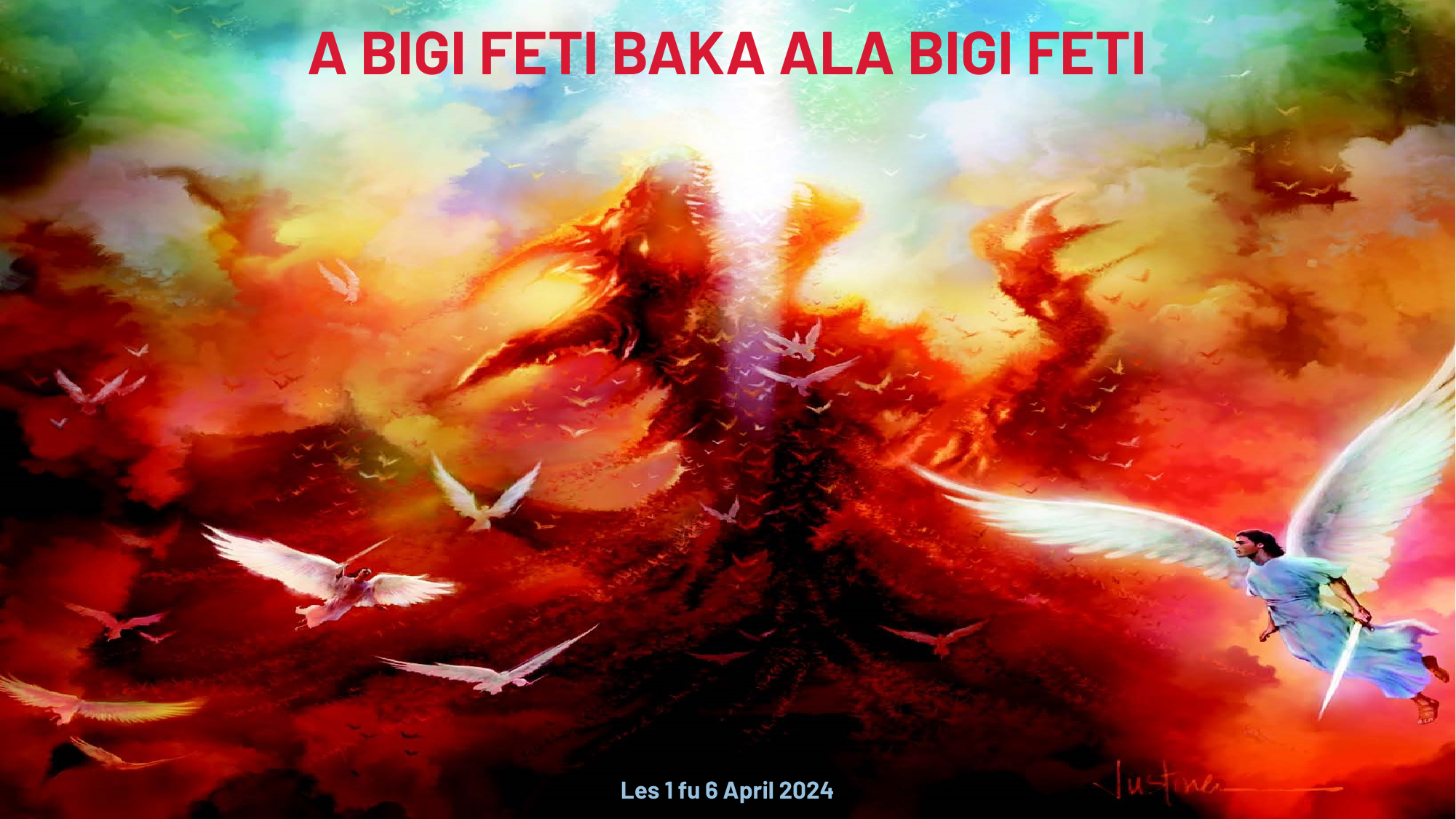

A BIGI FETI BAKA ALA BIGI FETI
Les 1 fu 6 April 2024